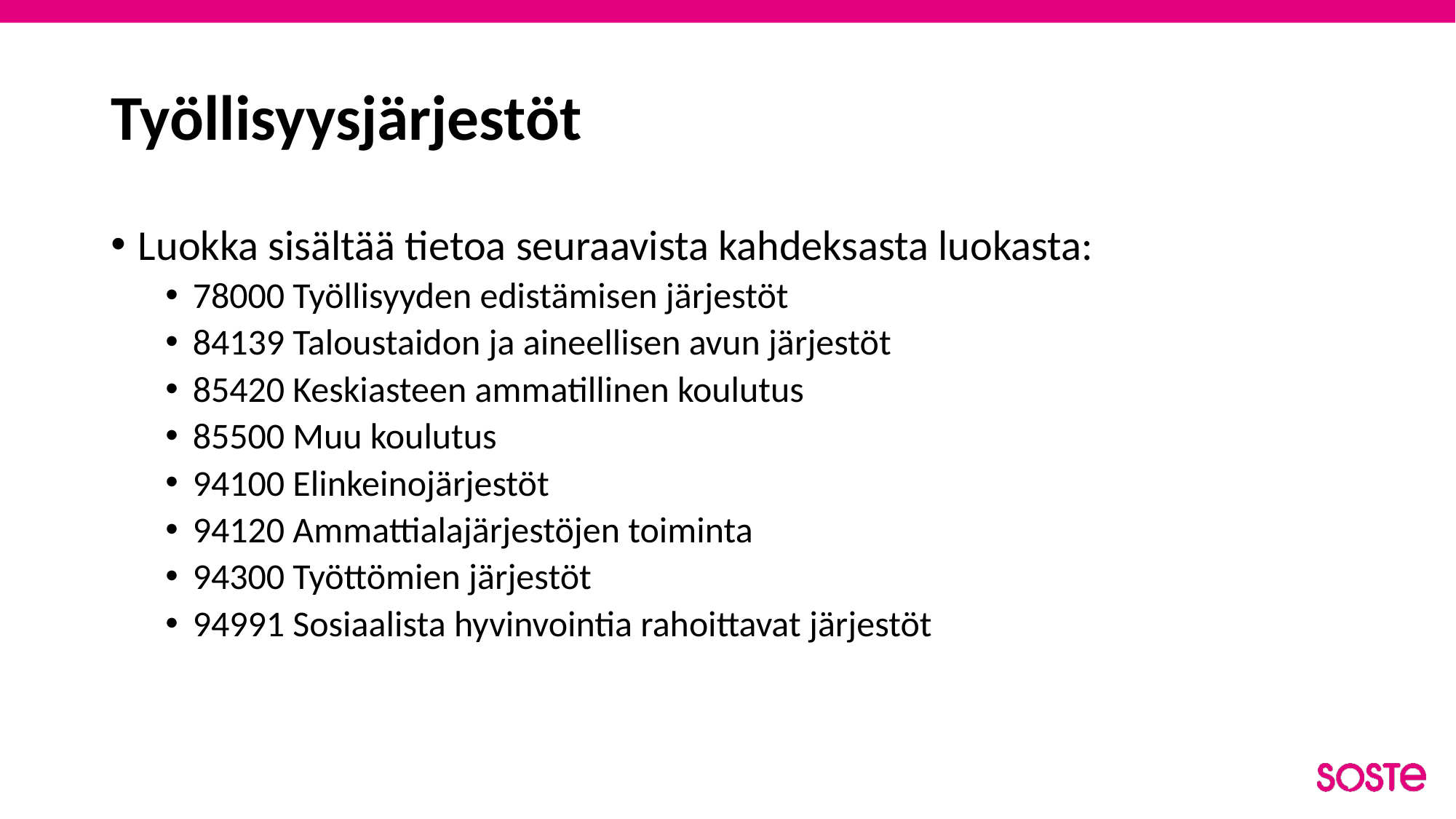

# Työllisyysjärjestöt
Luokka sisältää tietoa seuraavista kahdeksasta luokasta:
78000 Työllisyyden edistämisen järjestöt
84139 Taloustaidon ja aineellisen avun järjestöt
85420 Keskiasteen ammatillinen koulutus
85500 Muu koulutus
94100 Elinkeinojärjestöt
94120 Ammattialajärjestöjen toiminta
94300 Työttömien järjestöt
94991 Sosiaalista hyvinvointia rahoittavat järjestöt